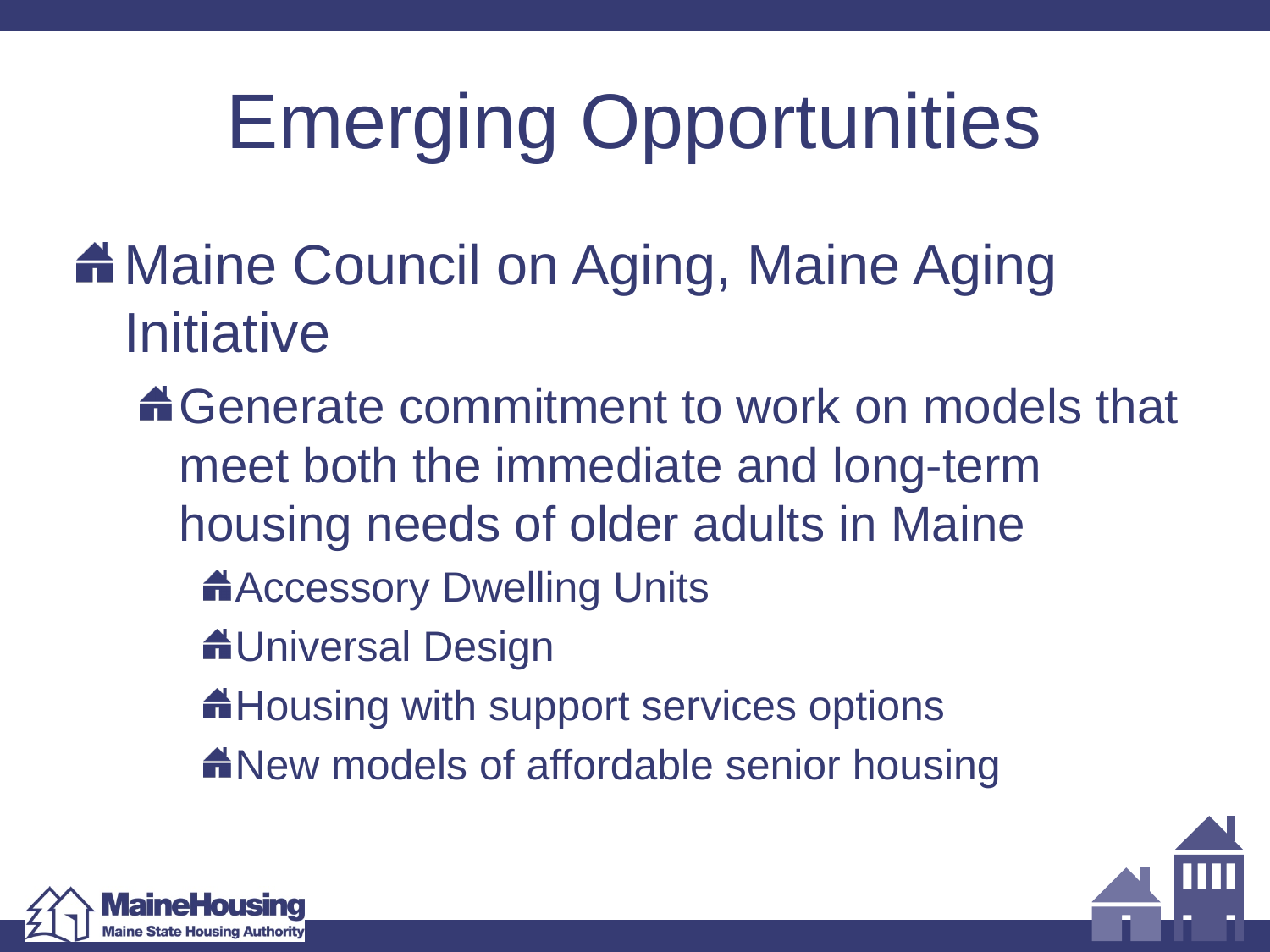

# Emerging Opportunities
Maine Council on Aging, Maine Aging Initiative
Generate commitment to work on models that meet both the immediate and long-term housing needs of older adults in Maine
Accessory Dwelling Units
Universal Design
Housing with support services options
New models of affordable senior housing